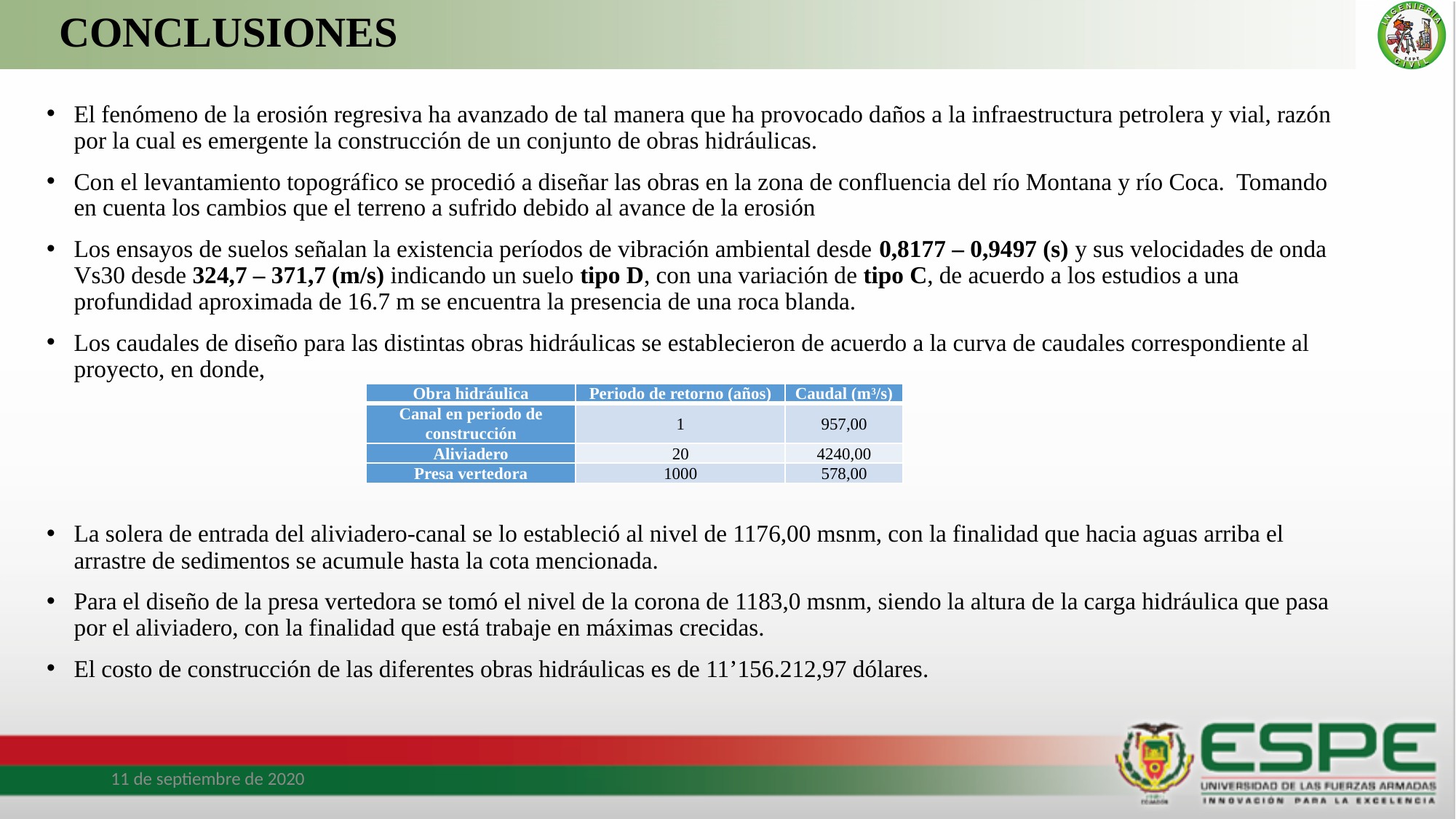

# CONCLUSIONES
El fenómeno de la erosión regresiva ha avanzado de tal manera que ha provocado daños a la infraestructura petrolera y vial, razón por la cual es emergente la construcción de un conjunto de obras hidráulicas.
Con el levantamiento topográfico se procedió a diseñar las obras en la zona de confluencia del río Montana y río Coca.  Tomando en cuenta los cambios que el terreno a sufrido debido al avance de la erosión
Los ensayos de suelos señalan la existencia períodos de vibración ambiental desde 0,8177 – 0,9497 (s) y sus velocidades de onda Vs30 desde 324,7 – 371,7 (m/s) indicando un suelo tipo D, con una variación de tipo C, de acuerdo a los estudios a una profundidad aproximada de 16.7 m se encuentra la presencia de una roca blanda.
Los caudales de diseño para las distintas obras hidráulicas se establecieron de acuerdo a la curva de caudales correspondiente al proyecto, en donde,

La solera de entrada del aliviadero-canal se lo estableció al nivel de 1176,00 msnm, con la finalidad que hacia aguas arriba el arrastre de sedimentos se acumule hasta la cota mencionada.
Para el diseño de la presa vertedora se tomó el nivel de la corona de 1183,0 msnm, siendo la altura de la carga hidráulica que pasa por el aliviadero, con la finalidad que está trabaje en máximas crecidas.
El costo de construcción de las diferentes obras hidráulicas es de 11’156.212,97 dólares.
| Obra hidráulica | Periodo de retorno (años) | Caudal (m3/s) |
| --- | --- | --- |
| Canal en periodo de construcción | 1 | 957,00 |
| Aliviadero | 20 | 4240,00 |
| Presa vertedora | 1000 | 578,00 |
11 de septiembre de 2020